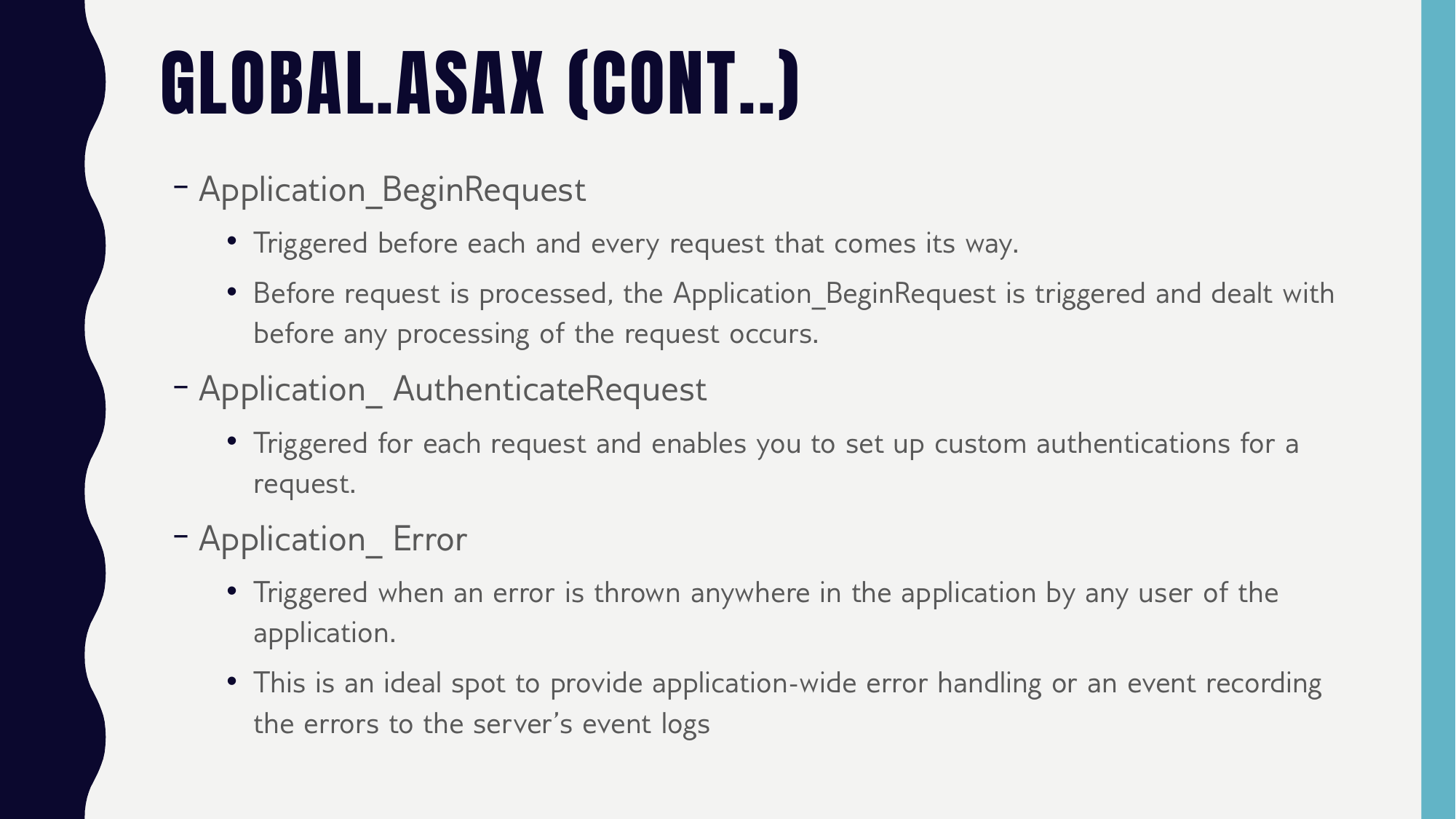

# Global.asax (Cont..)
Application_BeginRequest
Triggered before each and every request that comes its way.
Before request is processed, the Application_BeginRequest is triggered and dealt with before any processing of the request occurs.
Application_ AuthenticateRequest
Triggered for each request and enables you to set up custom authentications for a request.
Application_ Error
Triggered when an error is thrown anywhere in the application by any user of the application.
This is an ideal spot to provide application-wide error handling or an event recording the errors to the server’s event logs